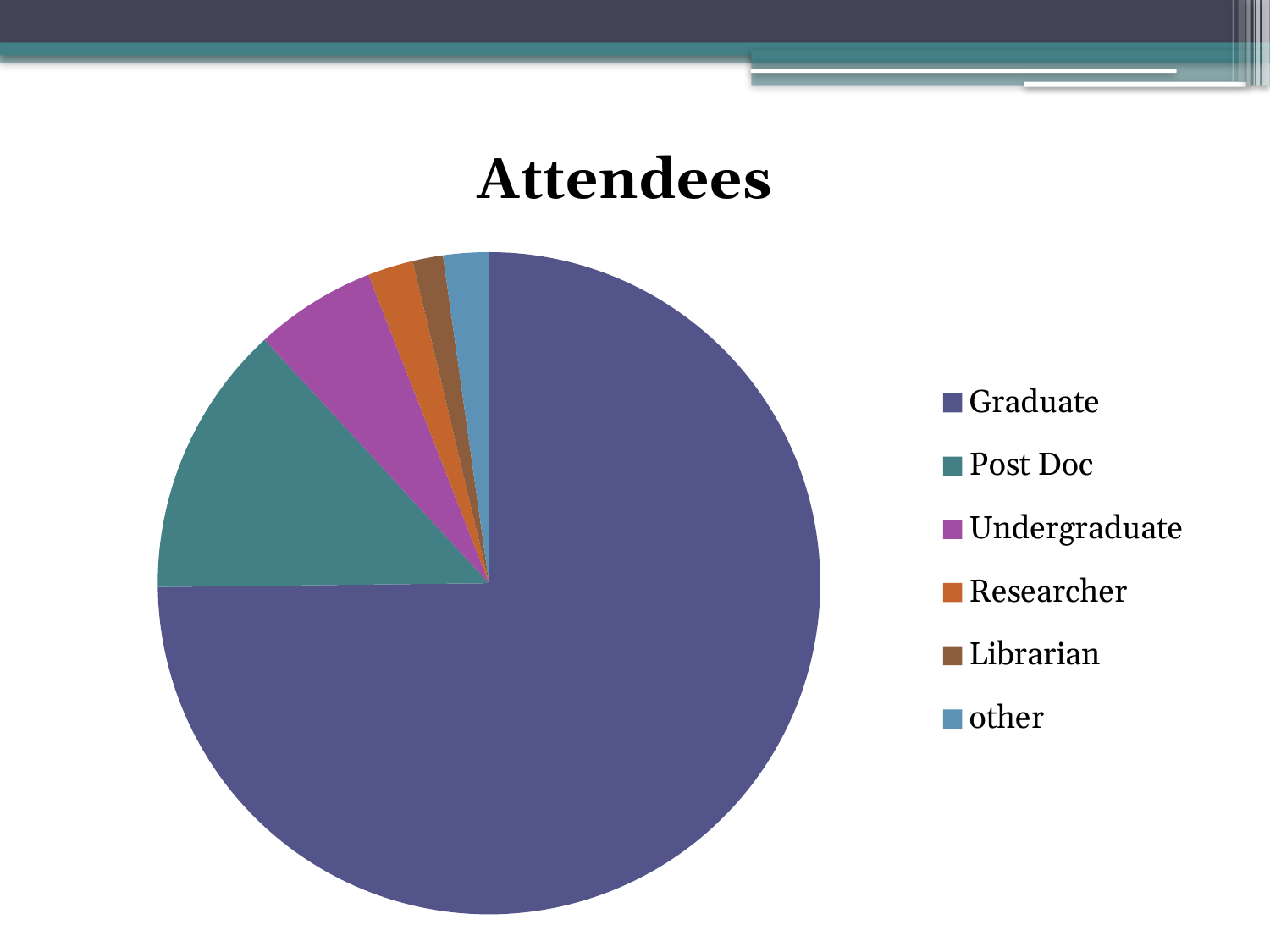

### Chart: Attendees

| Category | Attendees |
|---|---|
| Graduate | 101.0 |
| Post Doc | 18.0 |
| Undergraduate | 8.0 |
| Researcher | 3.0 |
| Librarian | 2.0 |
| other | 3.0 |